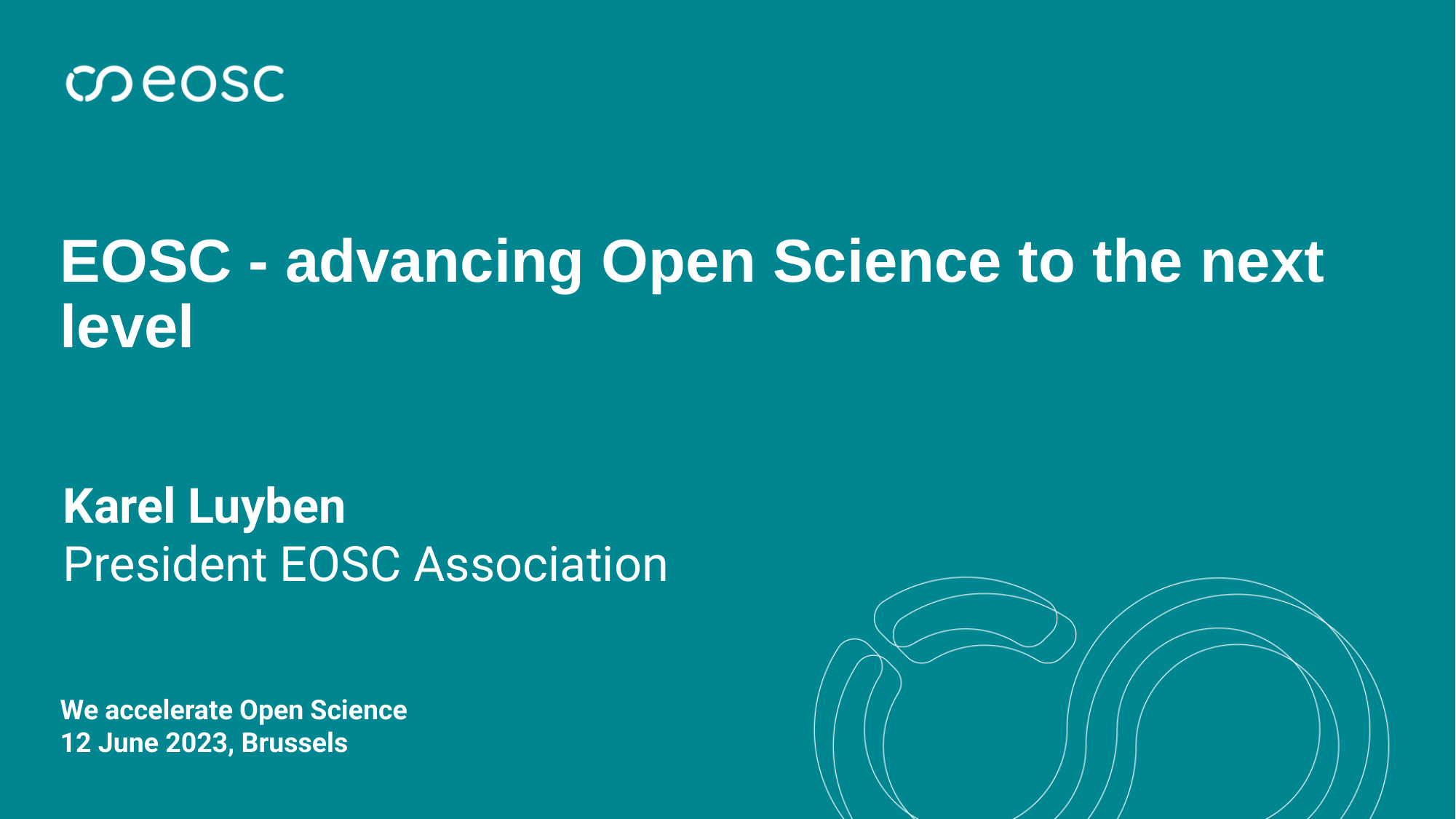

# EOSC - advancing Open Science to the next level
Karel Luyben
President EOSC Association
We accelerate Open Science
12 June 2023, Brussels